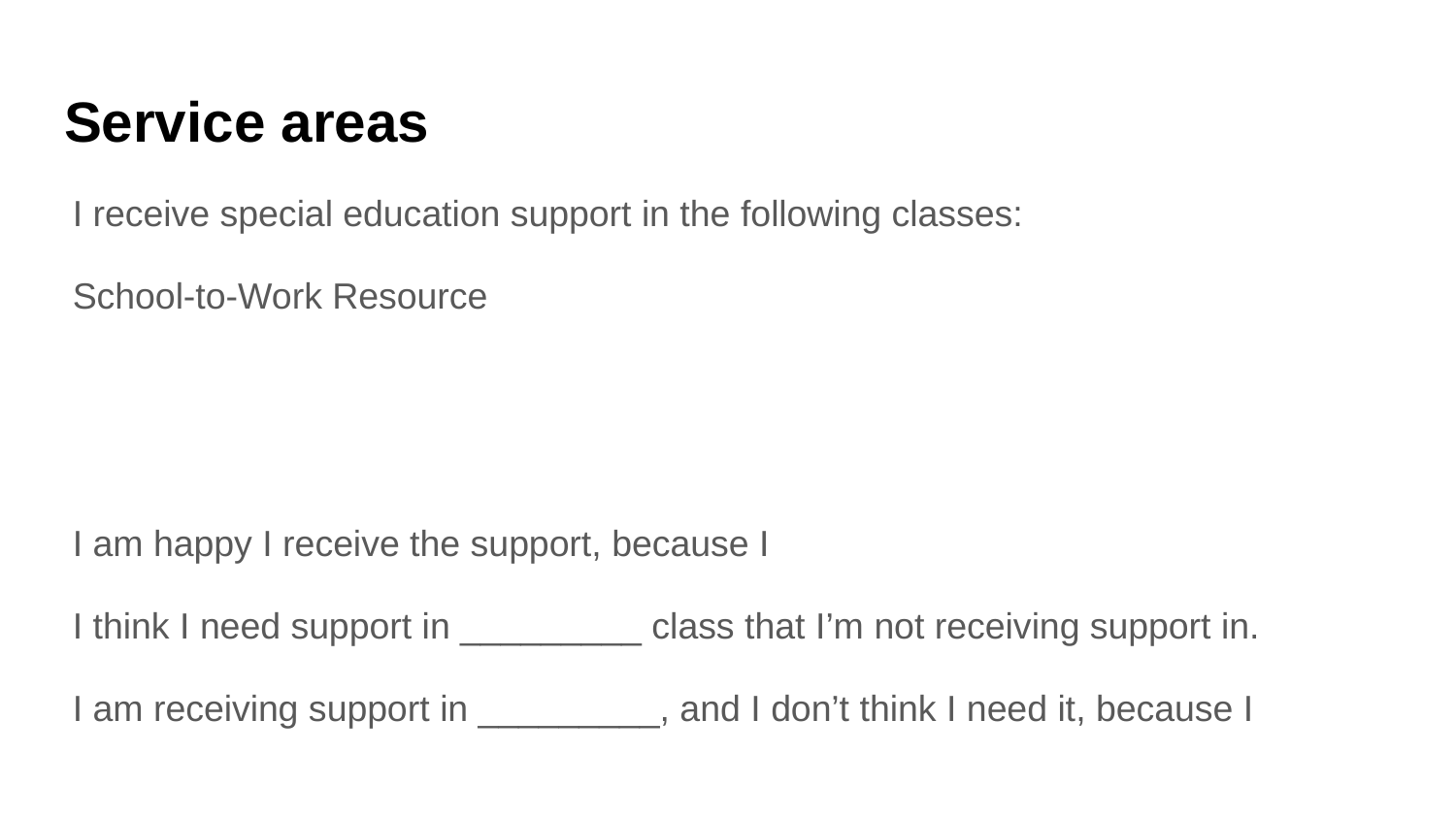

# Service areas
I receive special education support in the following classes:
School-to-Work Resource

I am happy I receive the support, because I
I think I need support in _________ class that I’m not receiving support in.
I am receiving support in _________, and I don’t think I need it, because I